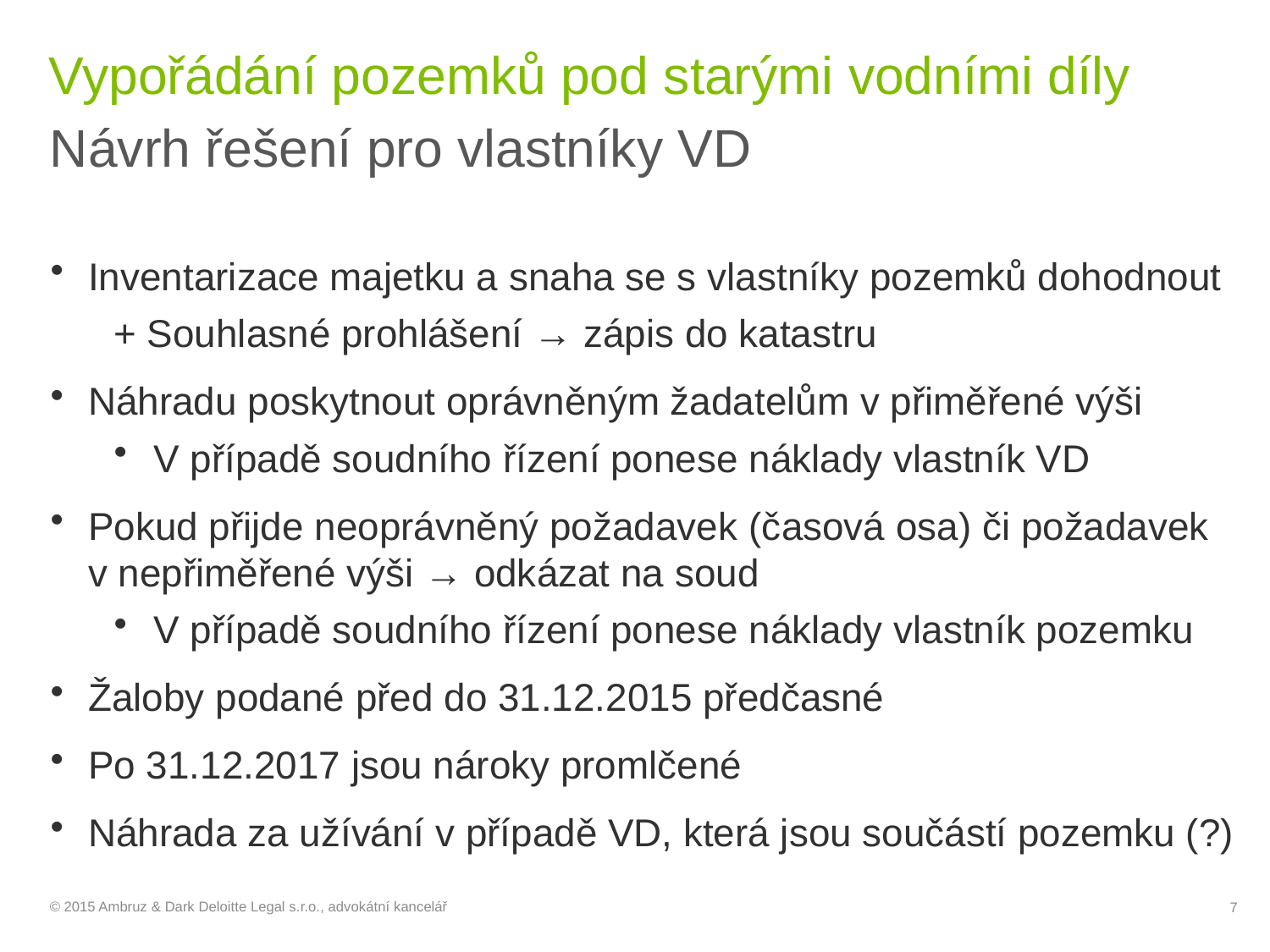

# Vypořádání pozemků pod starými vodními díly
Návrh řešení pro vlastníky VD
Inventarizace majetku a snaha se s vlastníky pozemků dohodnout
+ Souhlasné prohlášení → zápis do katastru
Náhradu poskytnout oprávněným žadatelům v přiměřené výši
V případě soudního řízení ponese náklady vlastník VD
Pokud přijde neoprávněný požadavek (časová osa) či požadavek v nepřiměřené výši → odkázat na soud
V případě soudního řízení ponese náklady vlastník pozemku
Žaloby podané před do 31.12.2015 předčasné
Po 31.12.2017 jsou nároky promlčené
Náhrada za užívání v případě VD, která jsou součástí pozemku (?)